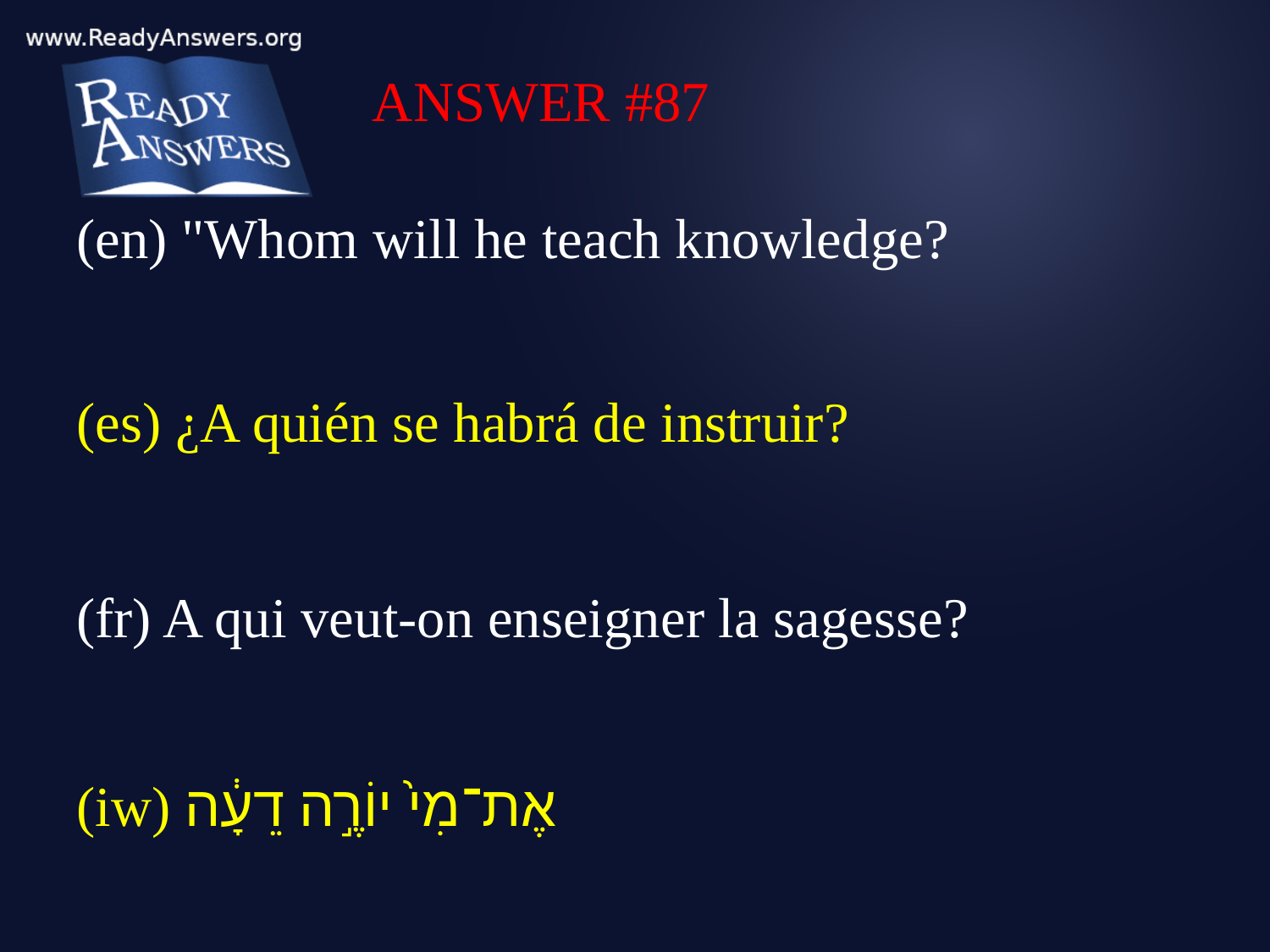

ANSWER #87
(en) "Whom will he teach knowledge?
(es) ¿A quién se habrá de instruir?
(fr) A qui veut-on enseigner la sagesse?
(iw) אֶת־מִי֙ יוֹרֶ֣ה דֵעָ֔ה